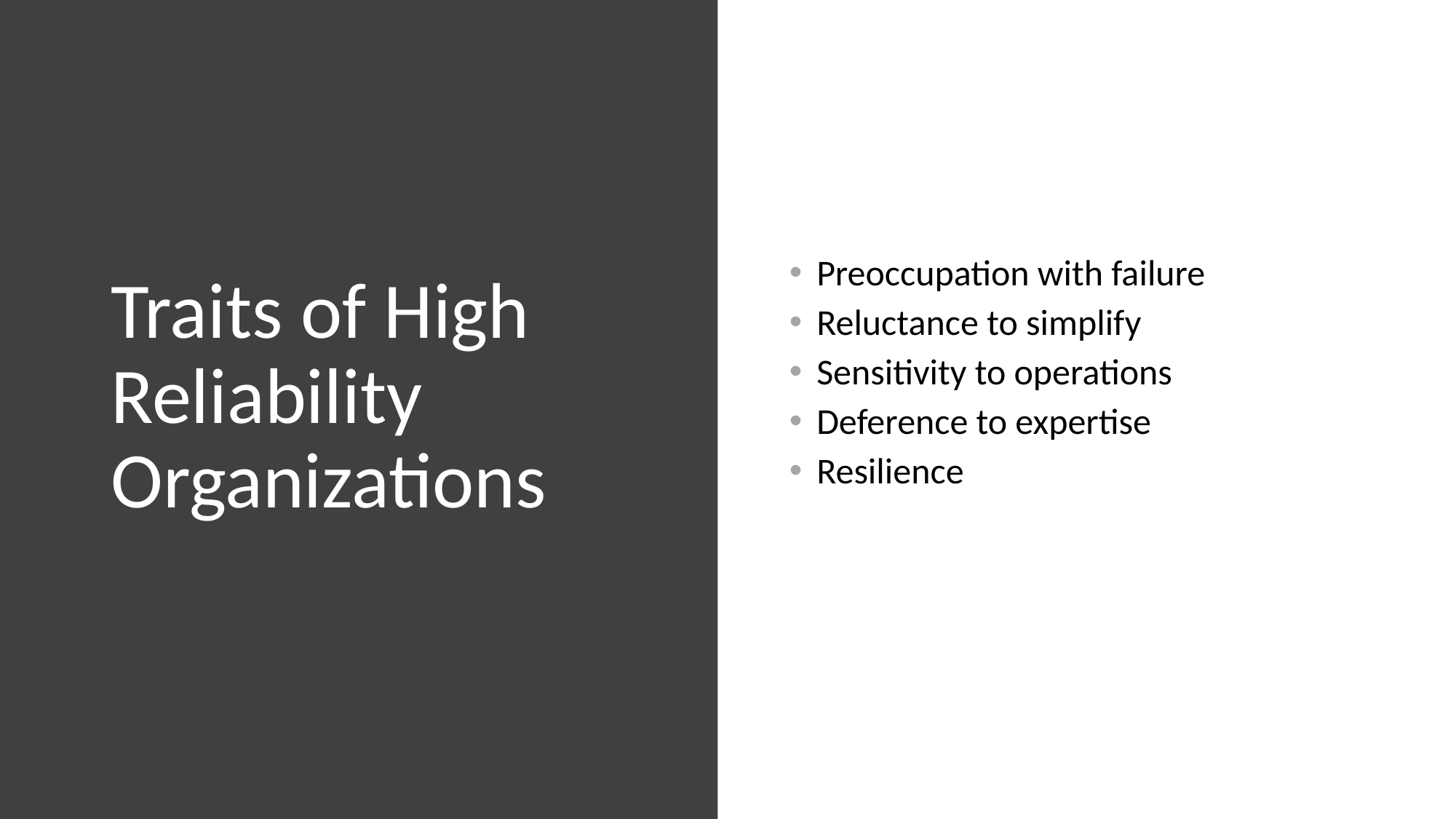

# Traits of High Reliability Organizations
Preoccupation with failure
Reluctance to simplify
Sensitivity to operations
Deference to expertise
Resilience